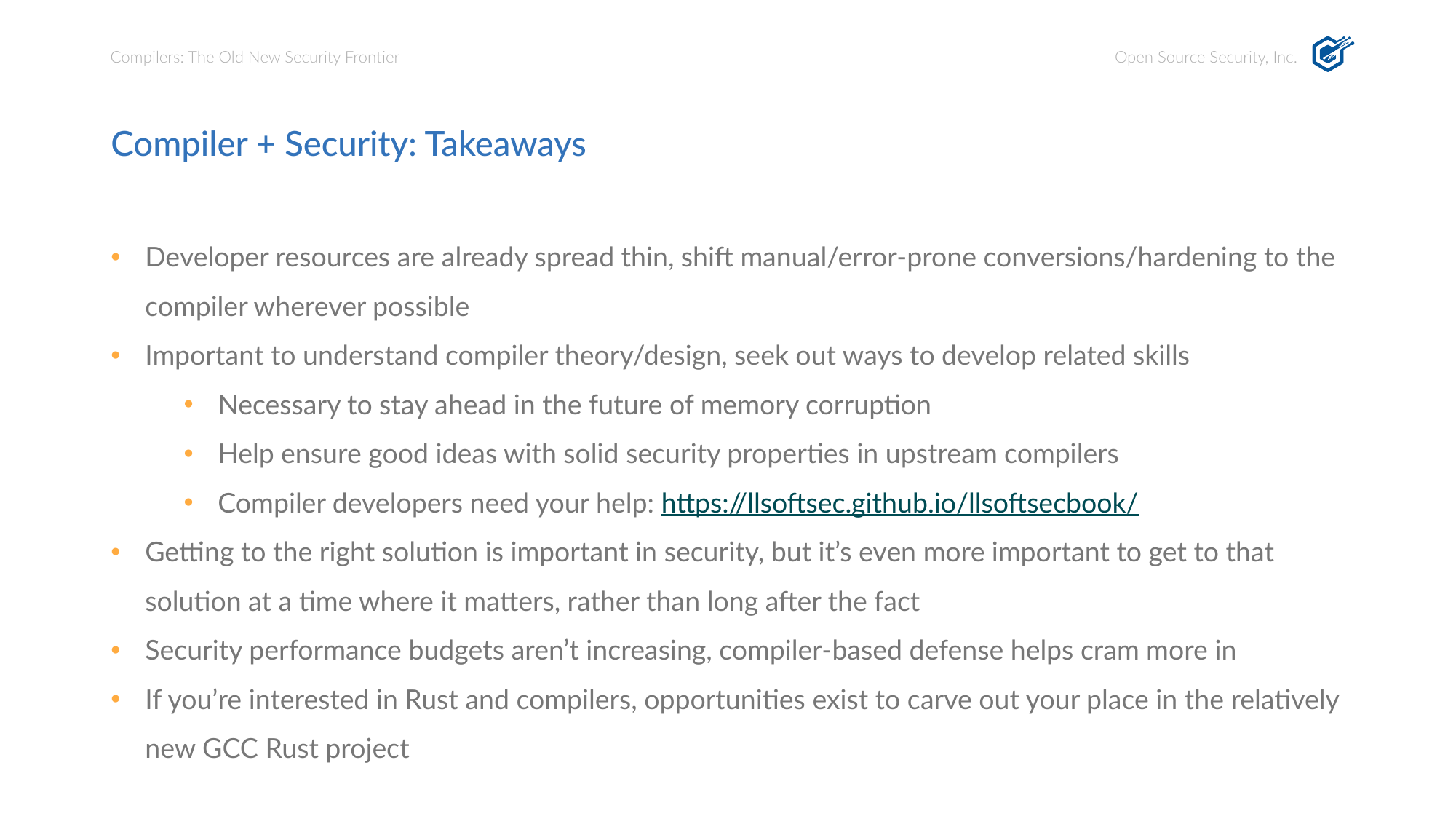

# Compiler + Security: Takeaways
Developer resources are already spread thin, shift manual/error-prone conversions/hardening to the compiler wherever possible
Important to understand compiler theory/design, seek out ways to develop related skills
Necessary to stay ahead in the future of memory corruption
Help ensure good ideas with solid security properties in upstream compilers
Compiler developers need your help: https://llsoftsec.github.io/llsoftsecbook/
Getting to the right solution is important in security, but it’s even more important to get to that solution at a time where it matters, rather than long after the fact
Security performance budgets aren’t increasing, compiler-based defense helps cram more in
If you’re interested in Rust and compilers, opportunities exist to carve out your place in the relatively new GCC Rust project